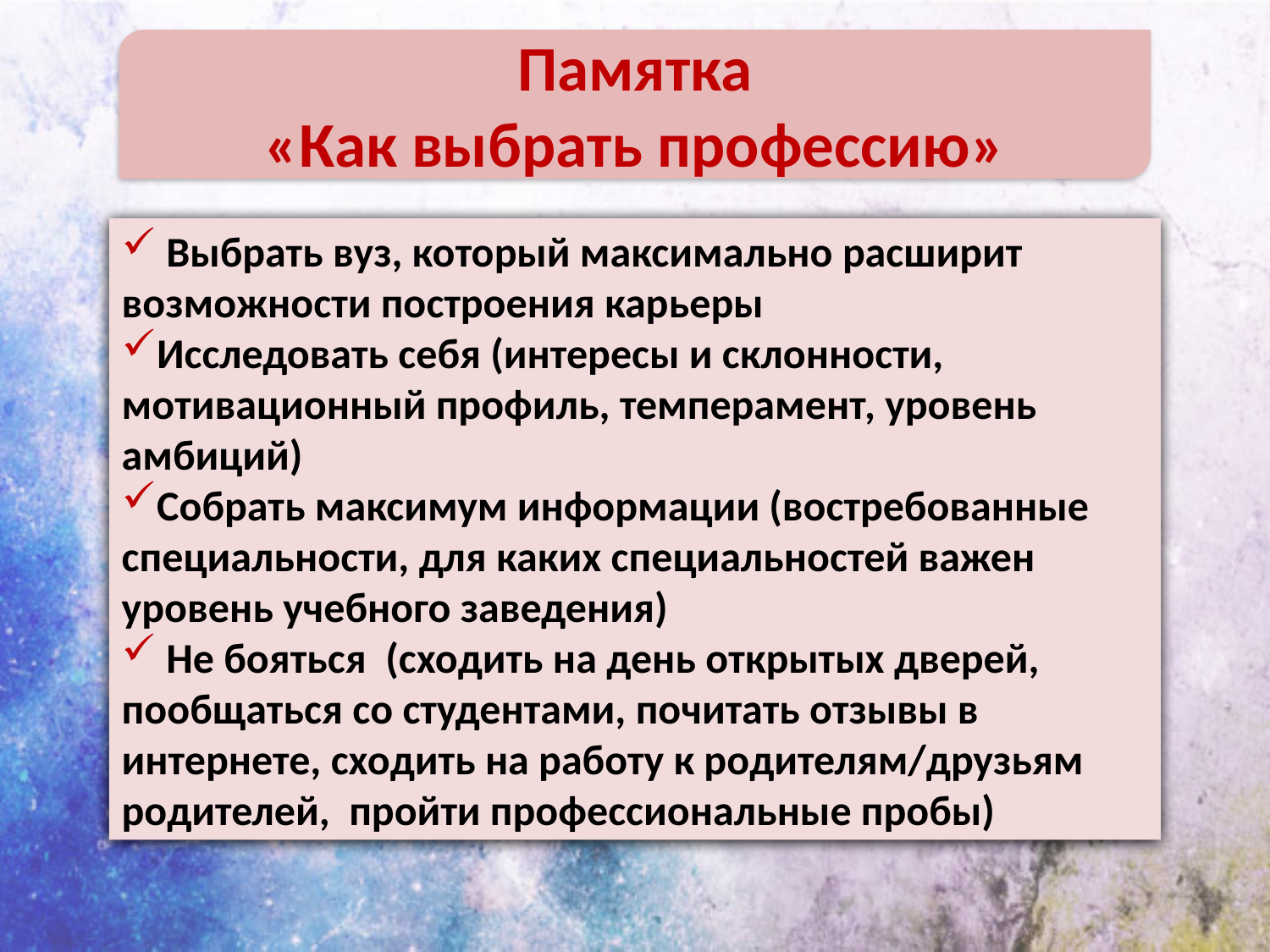

Памятка
«Как выбрать профессию»
 Выбрать вуз, который максимально расширит возможности построения карьеры
Исследовать себя (интересы и склонности, мотивационный профиль, темперамент, уровень амбиций)
Собрать максимум информации (востребованные специальности, для каких специальностей важен уровень учебного заведения)
 Не бояться  (сходить на день открытых дверей, пообщаться со студентами, почитать отзывы в интернете, сходить на работу к родителям/друзьям родителей,  пройти профессиональные пробы)